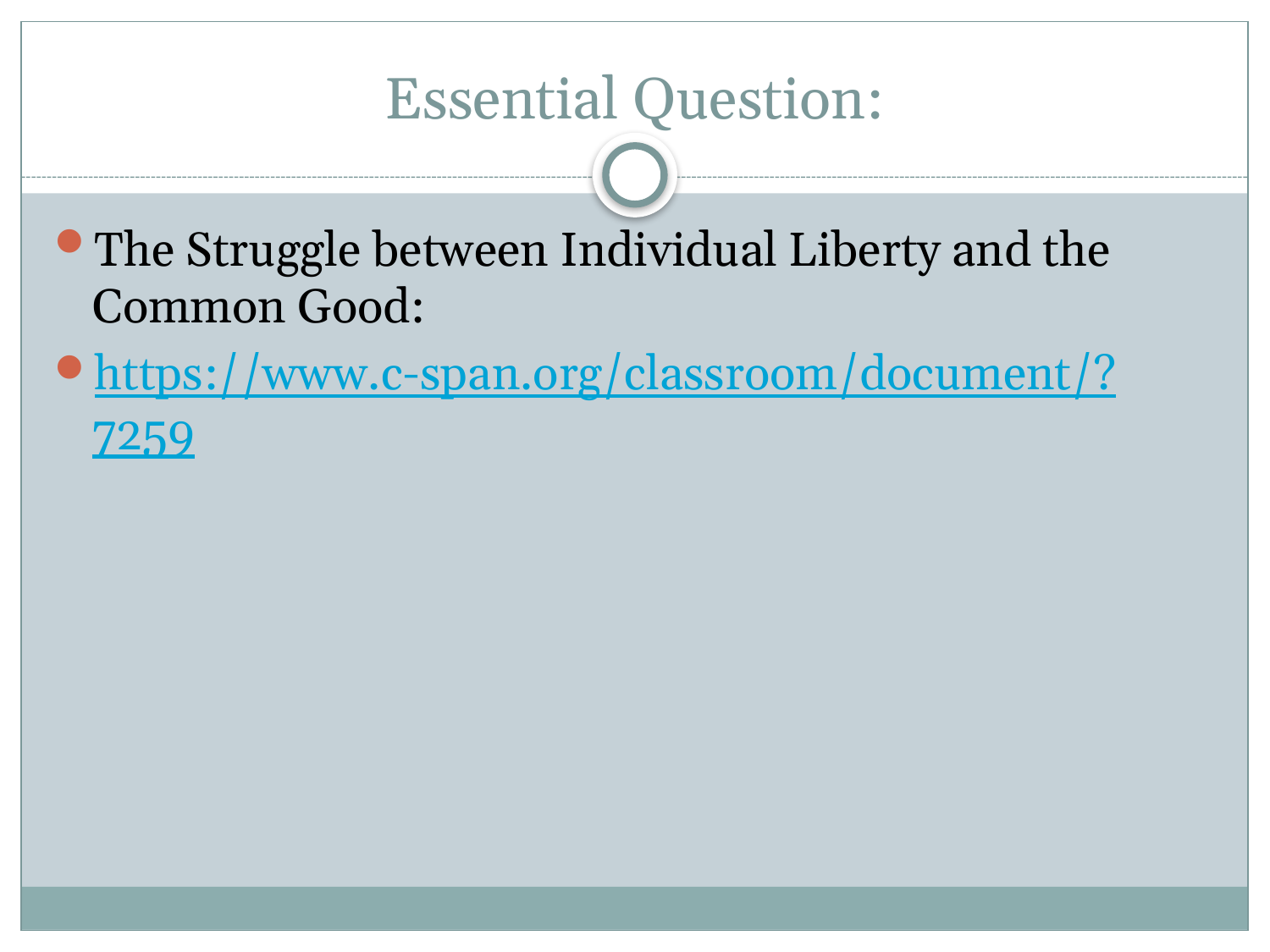

# Essential Question:
The Struggle between Individual Liberty and the Common Good:
https://www.c-span.org/classroom/document/?7259